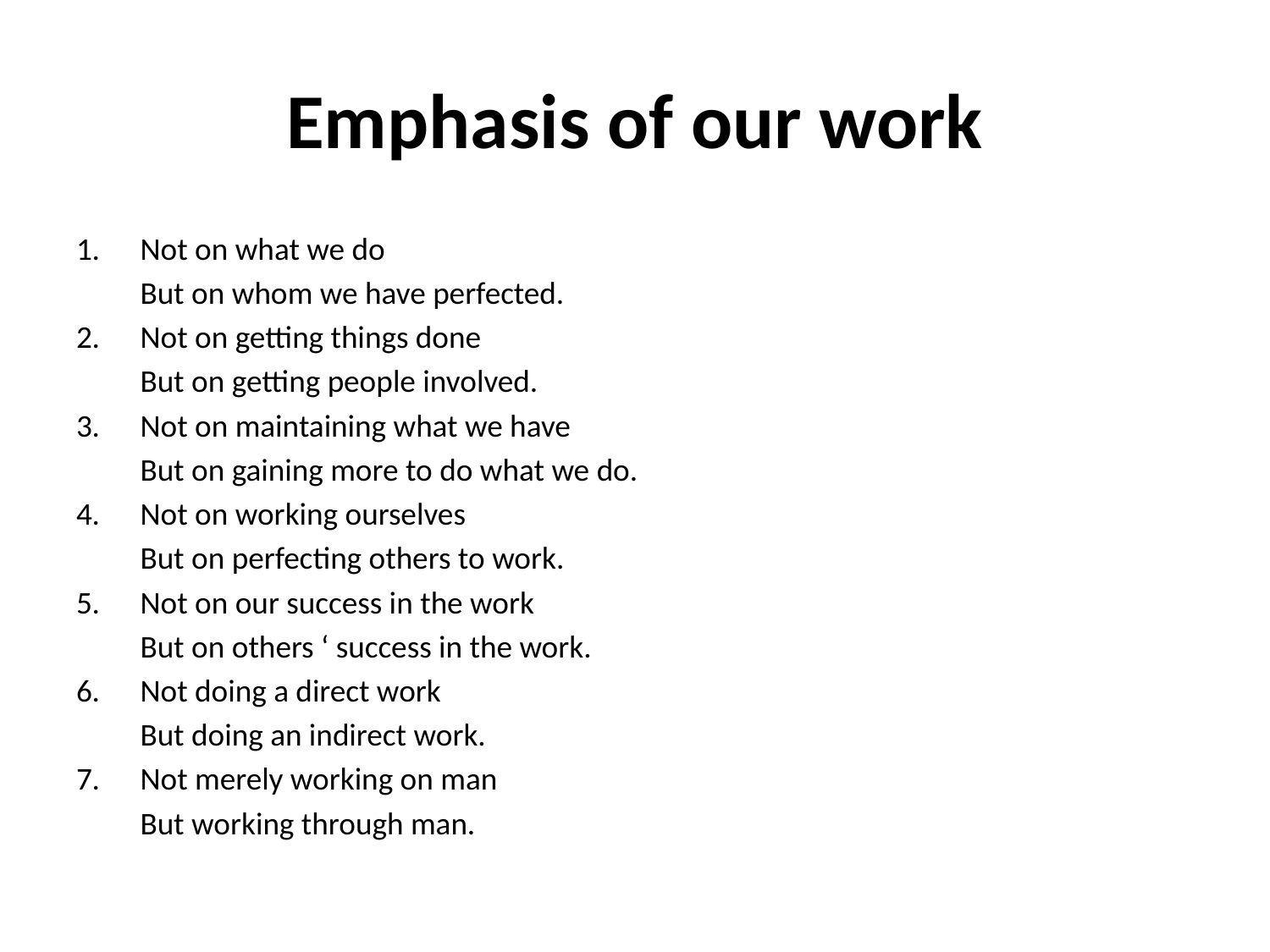

# Emphasis of our work
Not on what we do
	But on whom we have perfected.
Not on getting things done
	But on getting people involved.
Not on maintaining what we have
	But on gaining more to do what we do.
Not on working ourselves
	But on perfecting others to work.
Not on our success in the work
	But on others ‘ success in the work.
Not doing a direct work
	But doing an indirect work.
Not merely working on man
	But working through man.